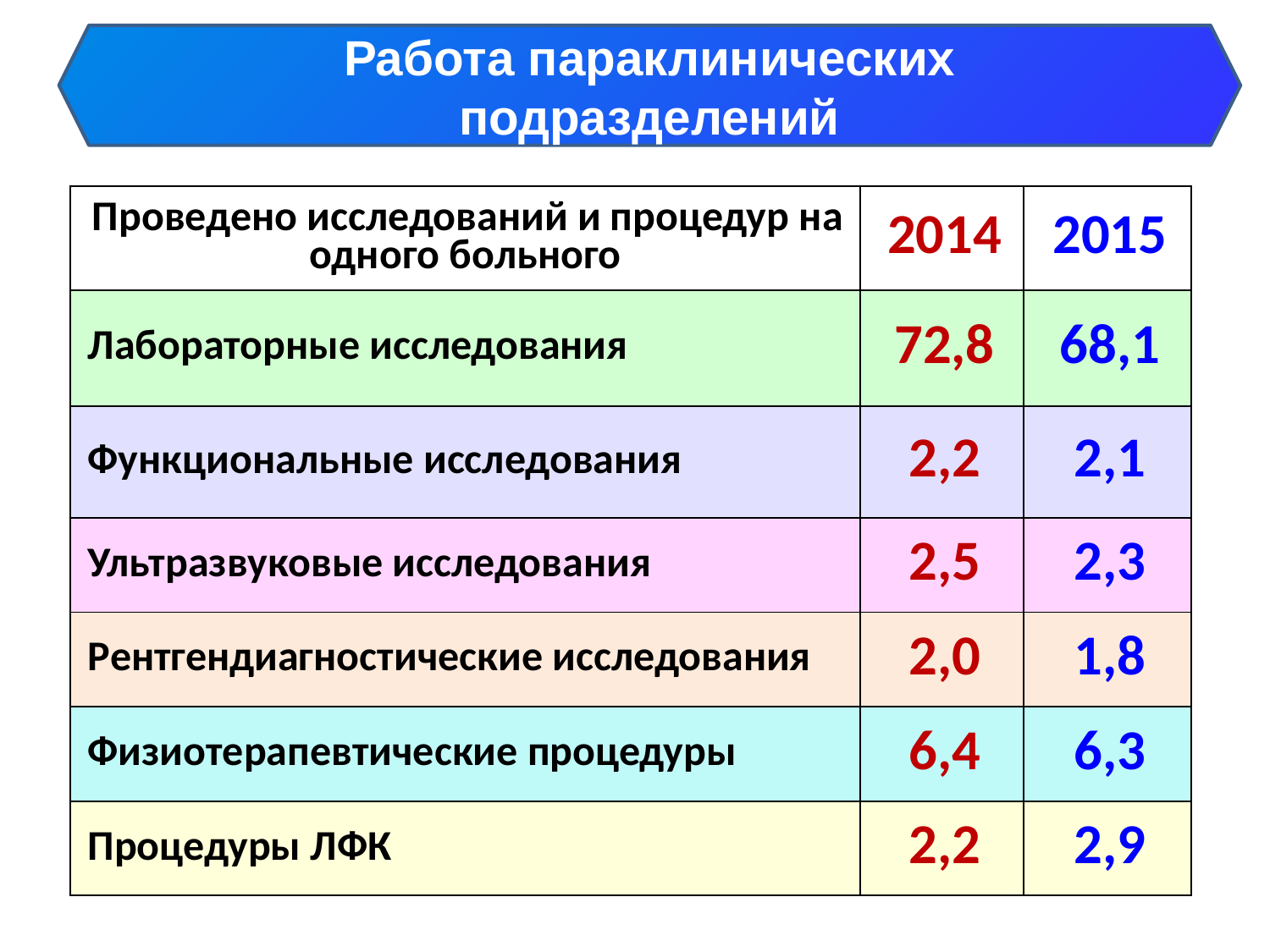

Работа параклинических подразделений
| Проведено исследований и процедур на одного больного | 2014 | 2015 |
| --- | --- | --- |
| Лабораторные исследования | 72,8 | 68,1 |
| Функциональные исследования | 2,2 | 2,1 |
| Ультразвуковые исследования | 2,5 | 2,3 |
| Рентгендиагностические исследования | 2,0 | 1,8 |
| Физиотерапевтические процедуры | 6,4 | 6,3 |
| Процедуры ЛФК | 2,2 | 2,9 |